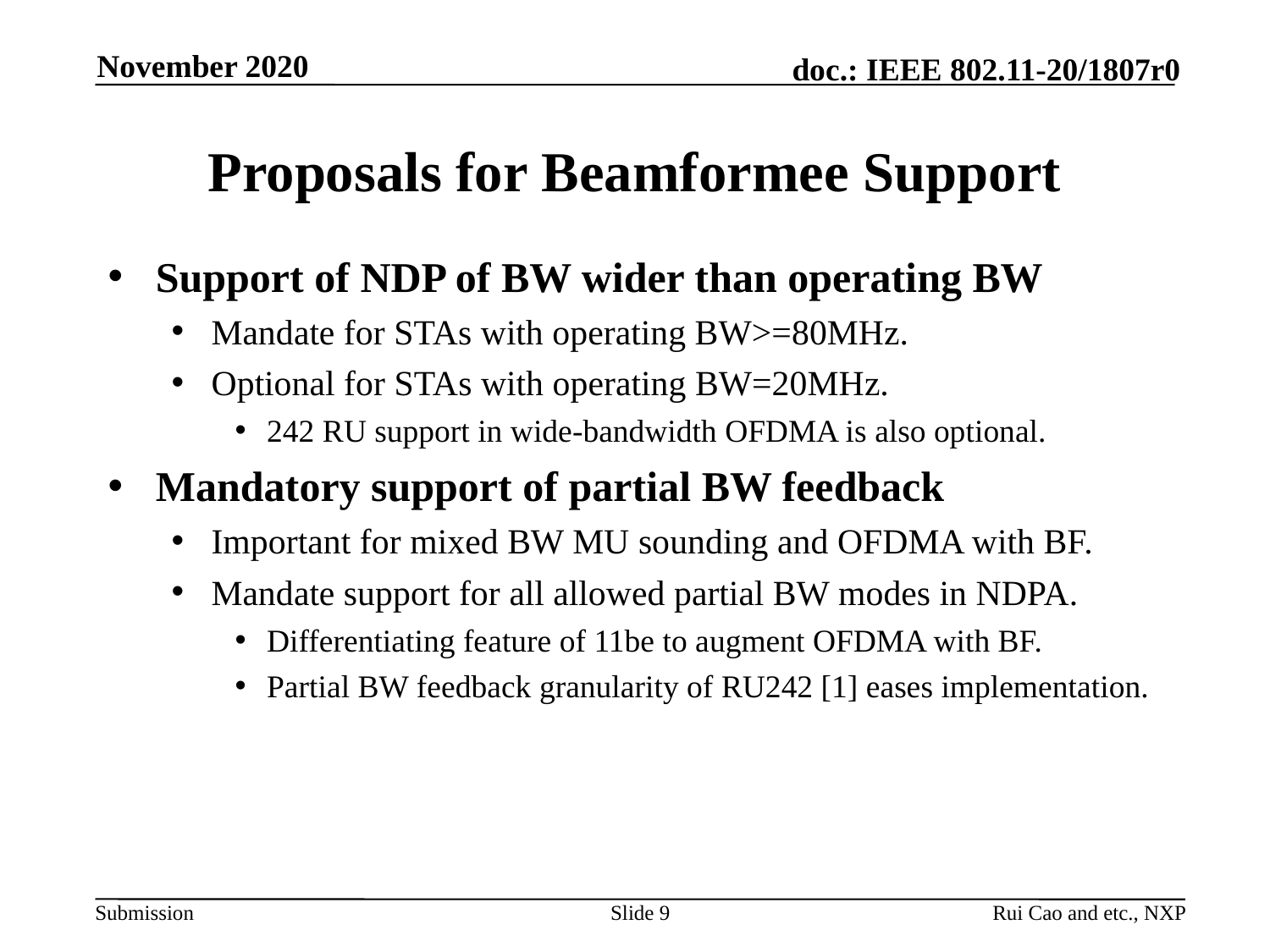

November 2020
# Proposals for Beamformee Support
Support of NDP of BW wider than operating BW
Mandate for STAs with operating BW>=80MHz.
Optional for STAs with operating BW=20MHz.
242 RU support in wide-bandwidth OFDMA is also optional.
Mandatory support of partial BW feedback
Important for mixed BW MU sounding and OFDMA with BF.
Mandate support for all allowed partial BW modes in NDPA.
Differentiating feature of 11be to augment OFDMA with BF.
Partial BW feedback granularity of RU242 [1] eases implementation.
Slide 9
Rui Cao and etc., NXP